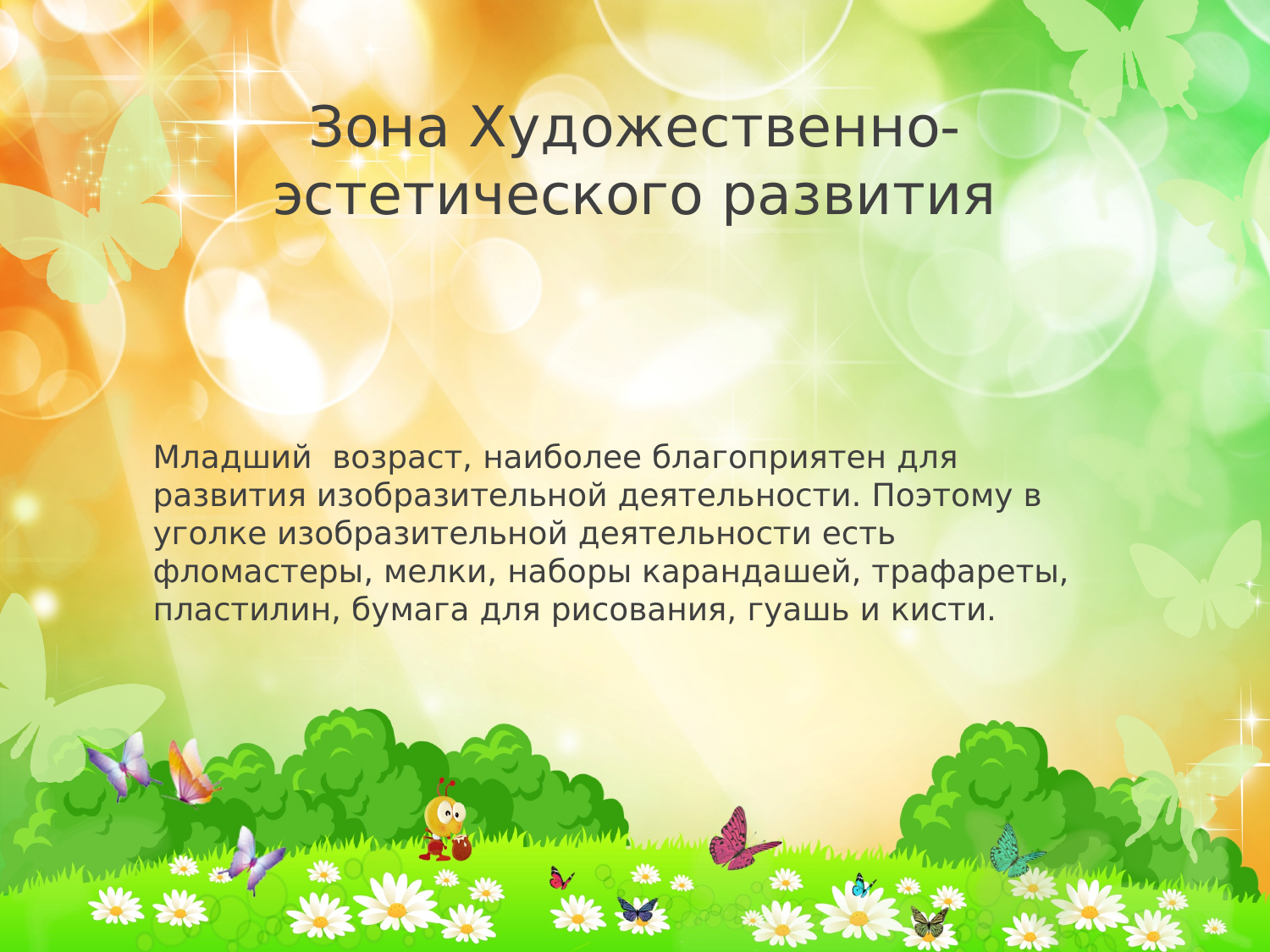

# Зона Художественно- эстетического развития
Младший  возраст, наиболее благоприятен для развития изобразительной деятельности. Поэтому в уголке изобразительной деятельности есть фломастеры, мелки, наборы карандашей, трафареты, пластилин, бумага для рисования, гуашь и кисти.